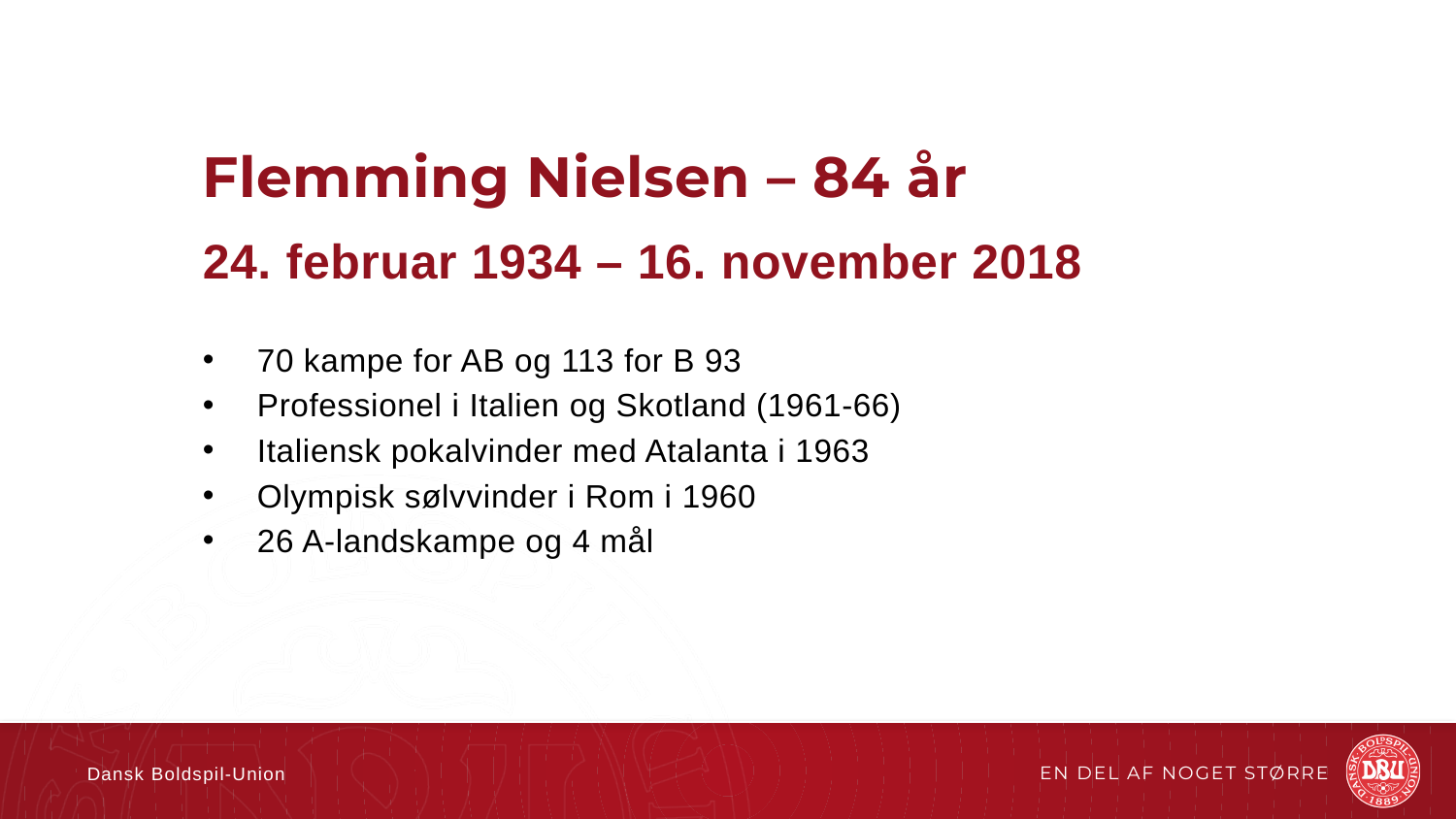

Flemming Nielsen – 84 år
24. februar 1934 – 16. november 2018

70 kampe for AB og 113 for B 93
Professionel i Italien og Skotland (1961-66)
Italiensk pokalvinder med Atalanta i 1963
Olympisk sølvvinder i Rom i 1960
26 A-landskampe og 4 mål